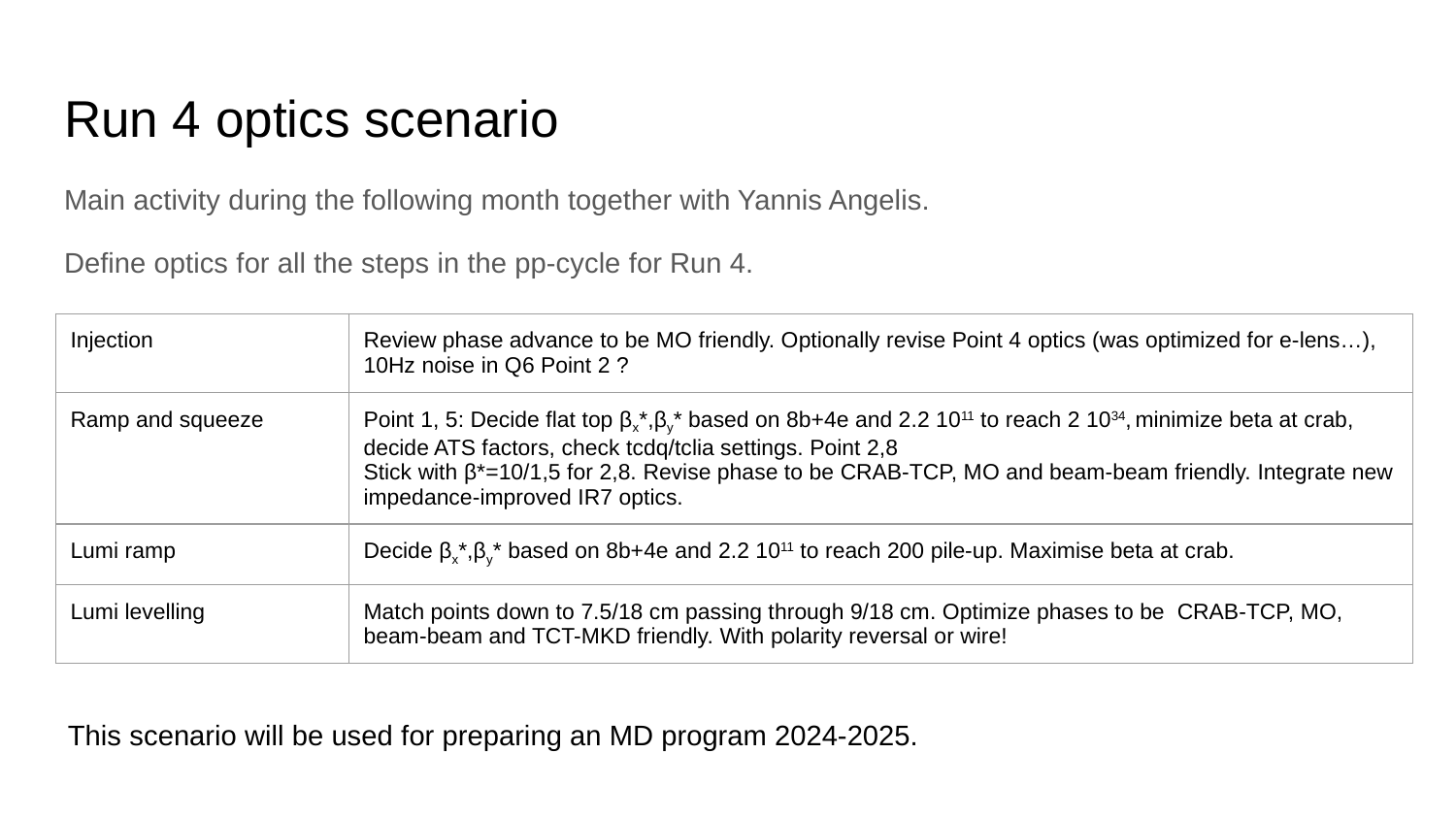

# Run 4 optics scenario
Main activity during the following month together with Yannis Angelis.
Define optics for all the steps in the pp-cycle for Run 4.

| Injection | Review phase advance to be MO friendly. Optionally revise Point 4 optics (was optimized for e-lens…), 10Hz noise in Q6 Point 2 ? |
| --- | --- |
| Ramp and squeeze | Point 1, 5: Decide flat top βx\*,βy\* based on 8b+4e and 2.2 1011 to reach 2 1034, minimize beta at crab, decide ATS factors, check tcdq/tclia settings. Point 2,8 Stick with β\*=10/1,5 for 2,8. Revise phase to be CRAB-TCP, MO and beam-beam friendly. Integrate new impedance-improved IR7 optics. |
| Lumi ramp | Decide βx\*,βy\* based on 8b+4e and 2.2 1011 to reach 200 pile-up. Maximise beta at crab. |
| Lumi levelling | Match points down to 7.5/18 cm passing through 9/18 cm. Optimize phases to be CRAB-TCP, MO, beam-beam and TCT-MKD friendly. With polarity reversal or wire! |
This scenario will be used for preparing an MD program 2024-2025.